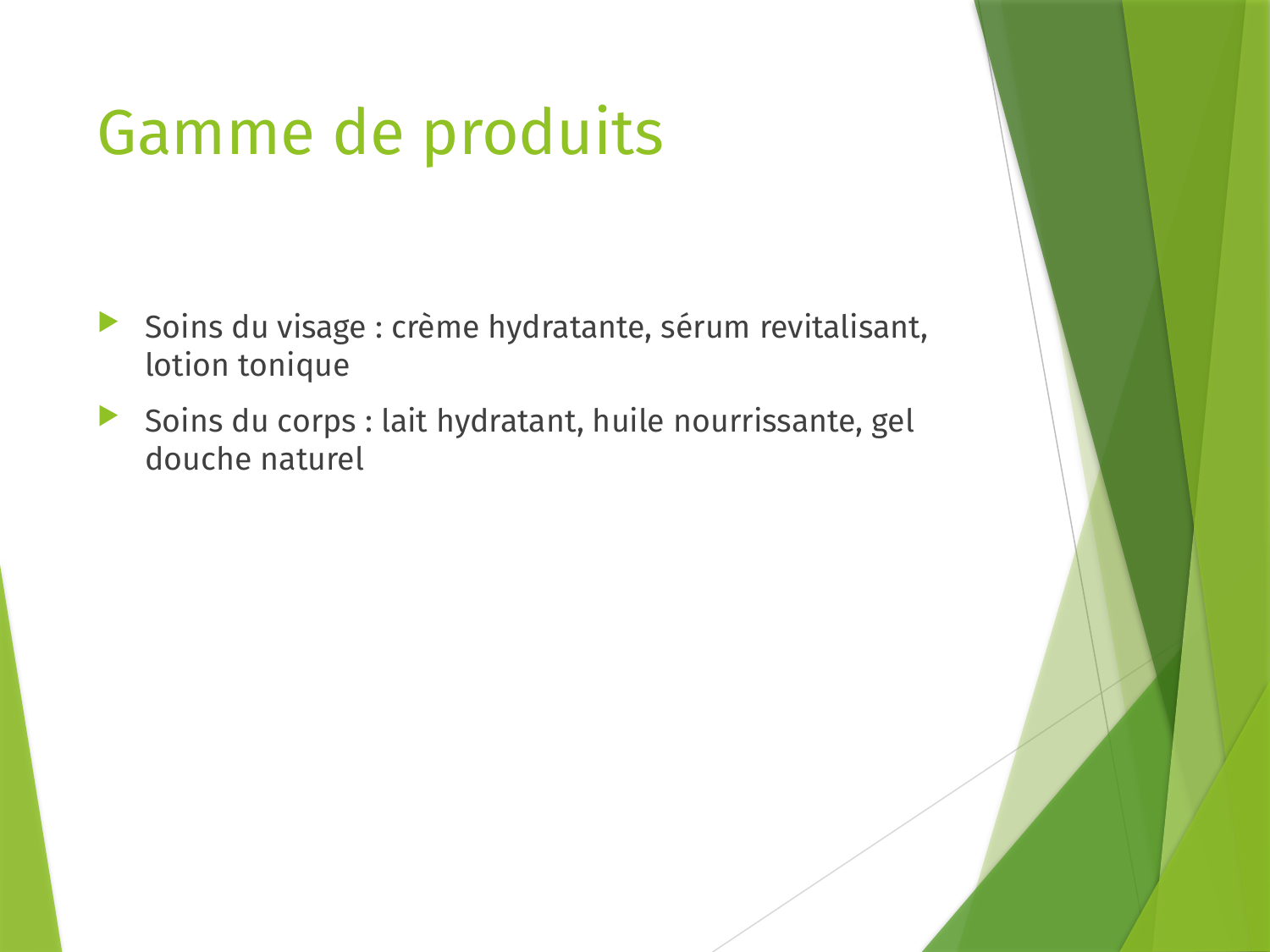

# Gamme de produits
Soins du visage : crème hydratante, sérum revitalisant, lotion tonique
Soins du corps : lait hydratant, huile nourrissante, gel douche naturel